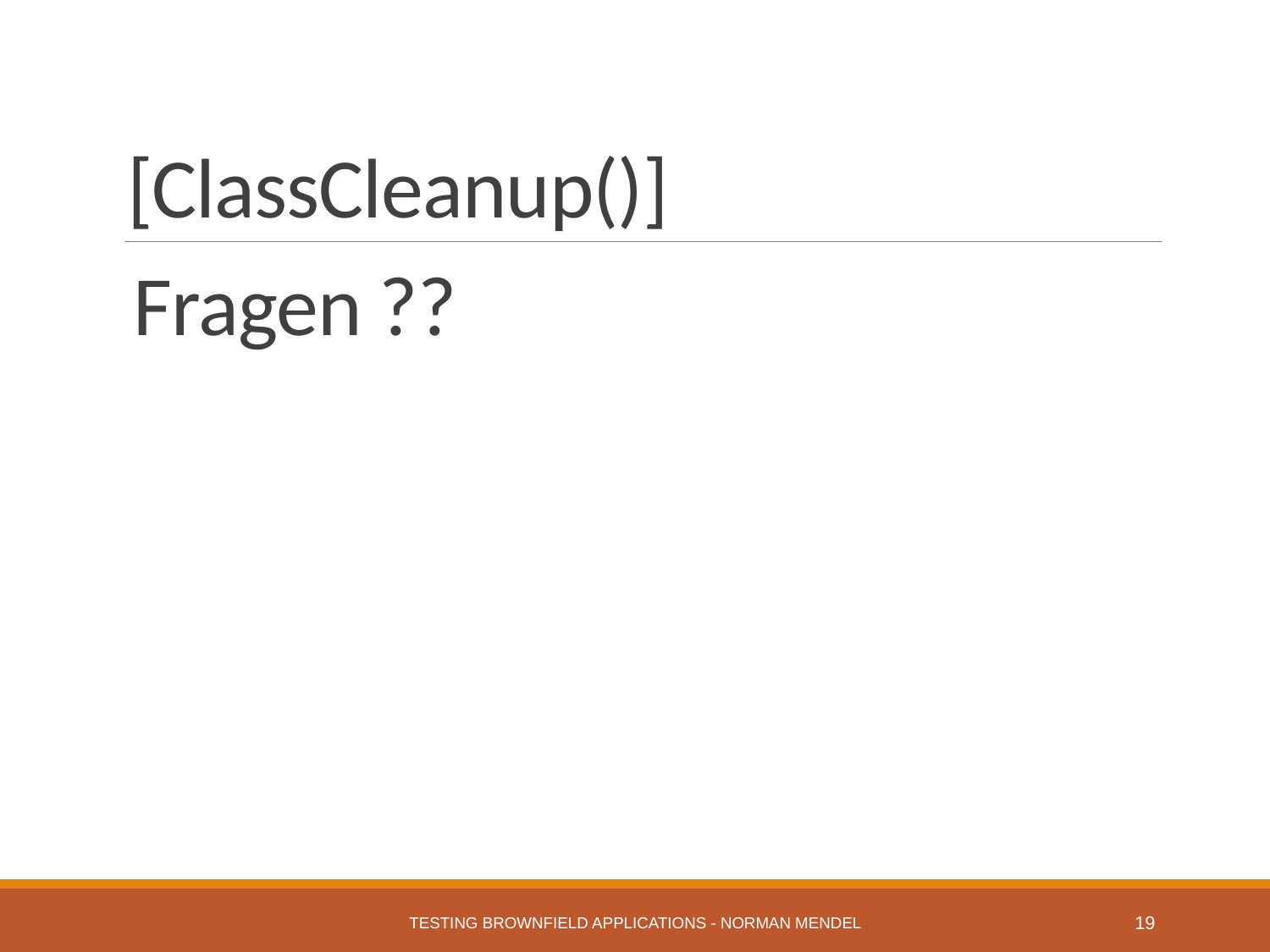

# [ClassCleanup()]
Fragen ??
Testing Brownfield Applications - Norman Mendel
19